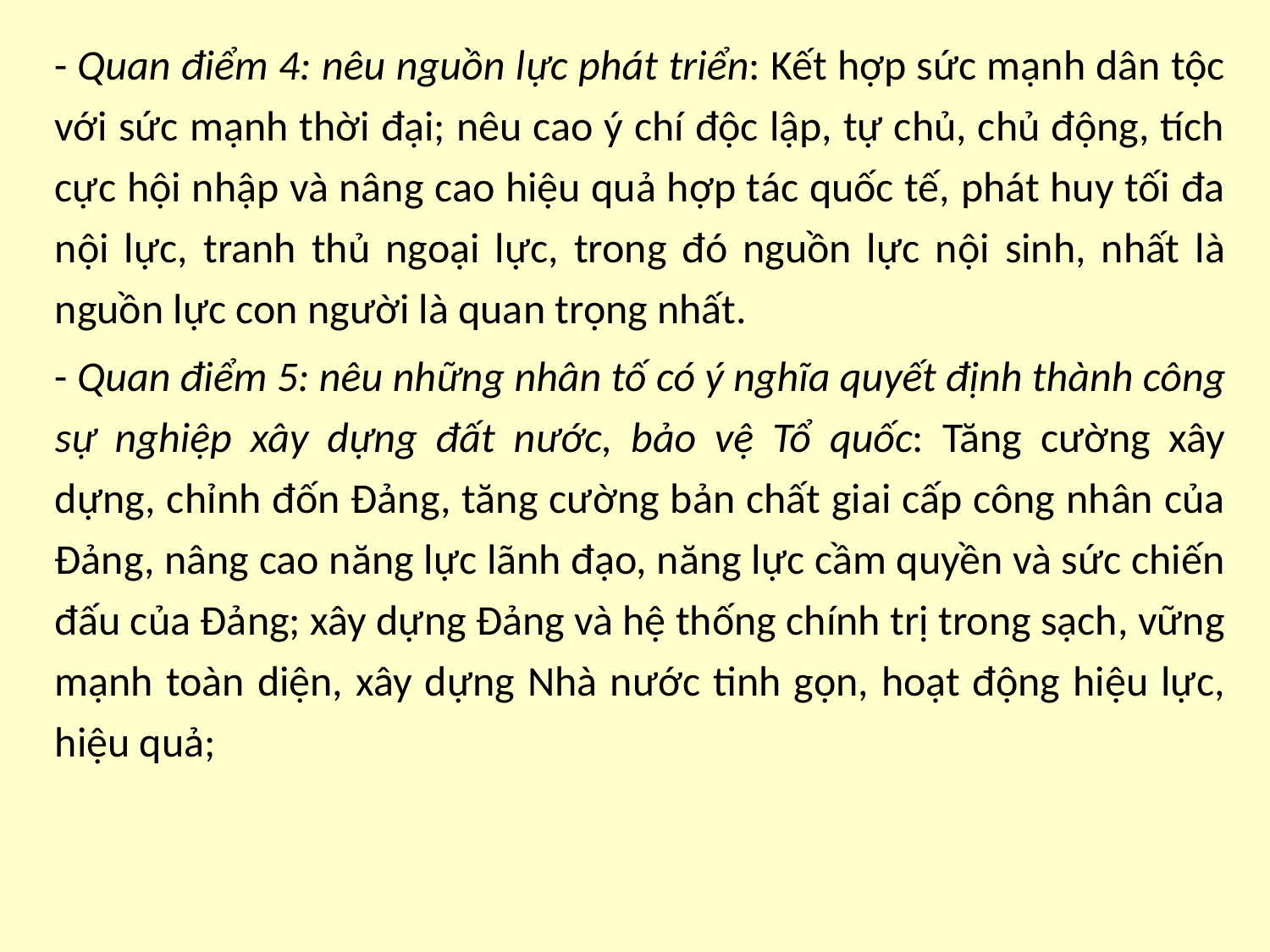

- Quan điểm 4: nêu nguồn lực phát triển: Kết hợp sức mạnh dân tộc với sức mạnh thời đại; nêu cao ý chí độc lập, tự chủ, chủ động, tích cực hội nhập và nâng cao hiệu quả hợp tác quốc tế, phát huy tối đa nội lực, tranh thủ ngoại lực, trong đó nguồn lực nội sinh, nhất là nguồn lực con người là quan trọng nhất.
- Quan điểm 5: nêu những nhân tố có ý nghĩa quyết định thành công sự nghiệp xây dựng đất nước, bảo vệ Tổ quốc: Tăng cường xây dựng, chỉnh đốn Đảng, tăng cường bản chất giai cấp công nhân của Đảng, nâng cao năng lực lãnh đạo, năng lực cầm quyền và sức chiến đấu của Đảng; xây dựng Đảng và hệ thống chính trị trong sạch, vững mạnh toàn diện, xây dựng Nhà nước tinh gọn, hoạt động hiệu lực, hiệu quả;